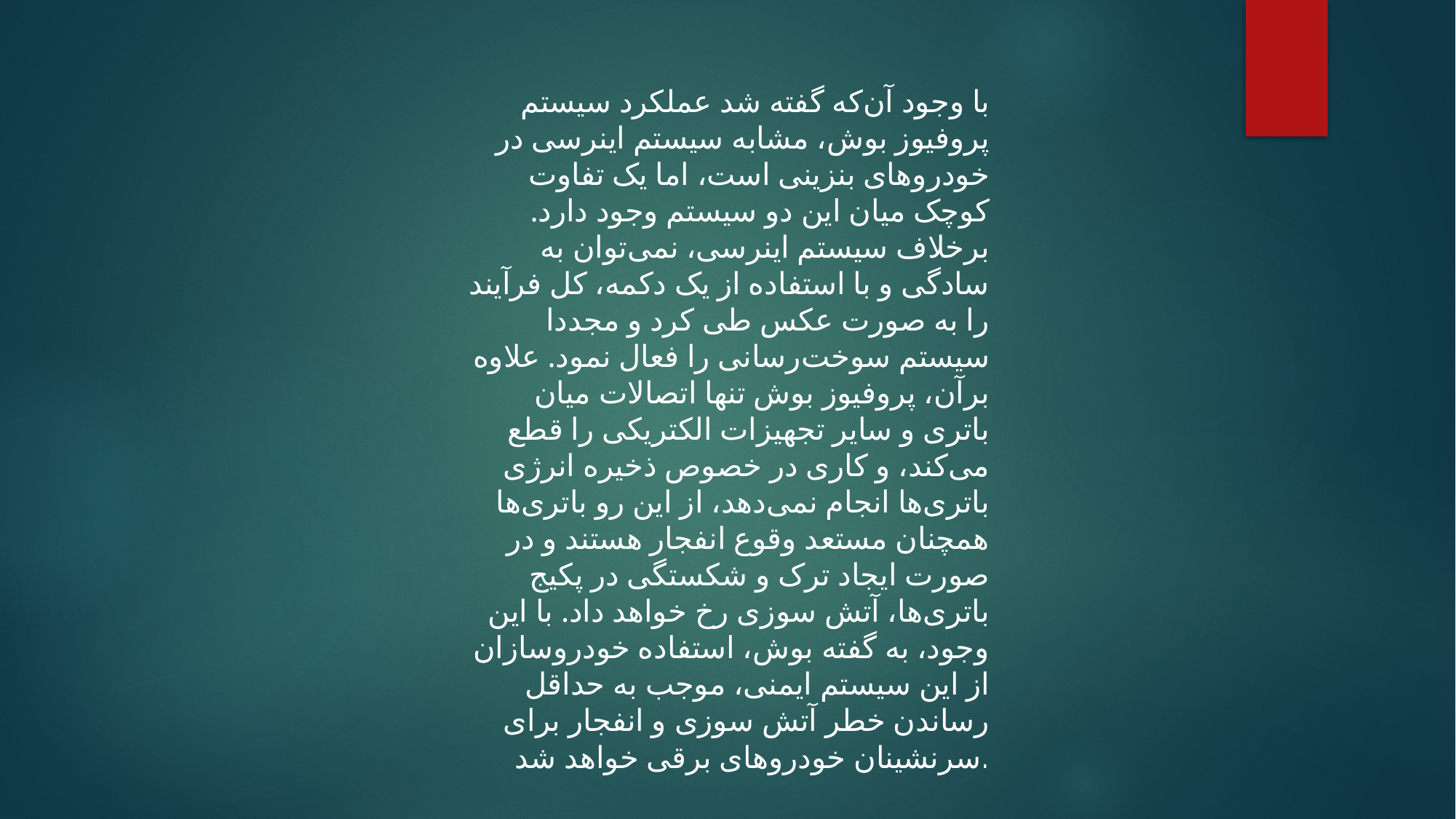

با وجود آن‌که گفته شد عملکرد سیستم پروفیوز بوش، مشابه سیستم اینرسی در خودروهای بنزینی است، اما یک تفاوت کوچک میان این دو سیستم وجود دارد. برخلاف سیستم اینرسی، نمی‌توان به سادگی و با استفاده از یک دکمه، کل فرآیند را به صورت عکس طی کرد و مجددا سیستم سوخت‌رسانی را فعال نمود. علاوه برآن، پروفیوز بوش تنها اتصالات میان باتری و سایر تجهیزات الکتریکی را قطع می‌کند، و کاری در خصوص ذخیره انرژی باتری‌ها انجام نمی‌دهد، از این رو باتری‌ها همچنان مستعد وقوع انفجار هستند و در صورت ایجاد ترک و شکستگی در پکیج باتری‌ها، آتش سوزی رخ خواهد داد. با این وجود، به گفته بوش، استفاده خودروسازان از این سیستم ایمنی، موجب به حداقل رساندن خطر آتش سوزی و انفجار برای سرنشینان خودروهای برقی خواهد شد.